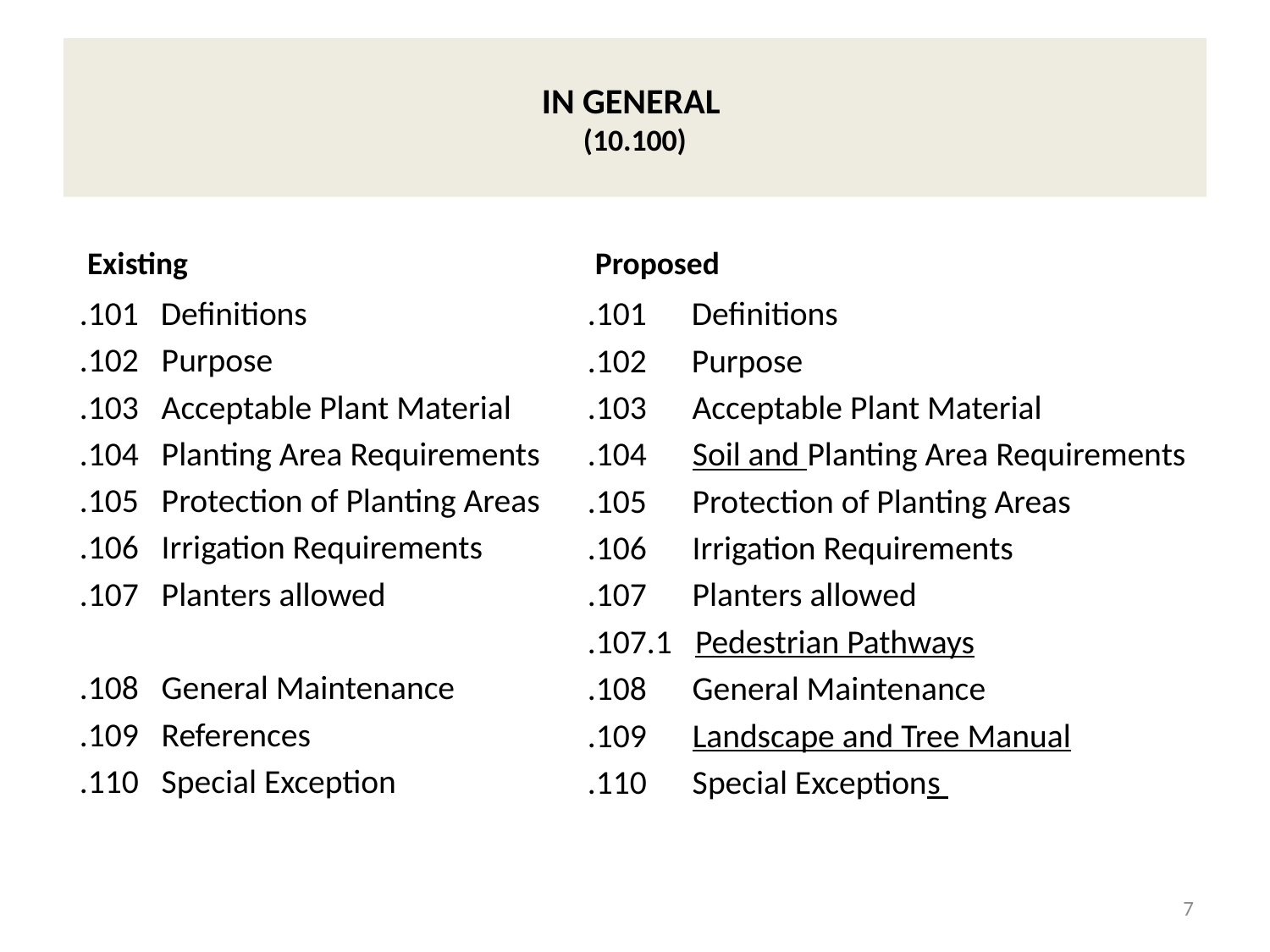

# IN GENERAL (10.100)
Existing
Proposed
      .101	Definitions
      .102   Purpose
      .103   Acceptable Plant Material
      .104   Planting Area Requirements
      .105   Protection of Planting Areas
      .106   Irrigation Requirements
      .107   Planters allowed

      .108   General Maintenance
      .109   References
      .110   Special Exception
      .101	   Definitions
      .102  	   Purpose
      .103      Acceptable Plant Material
      .104      Soil and Planting Area Requirements
      .105      Protection of Planting Areas
      .106      Irrigation Requirements
      .107      Planters allowed
      .107.1   Pedestrian Pathways
      .108      General Maintenance
      .109      Landscape and Tree Manual
      .110      Special Exceptions
7